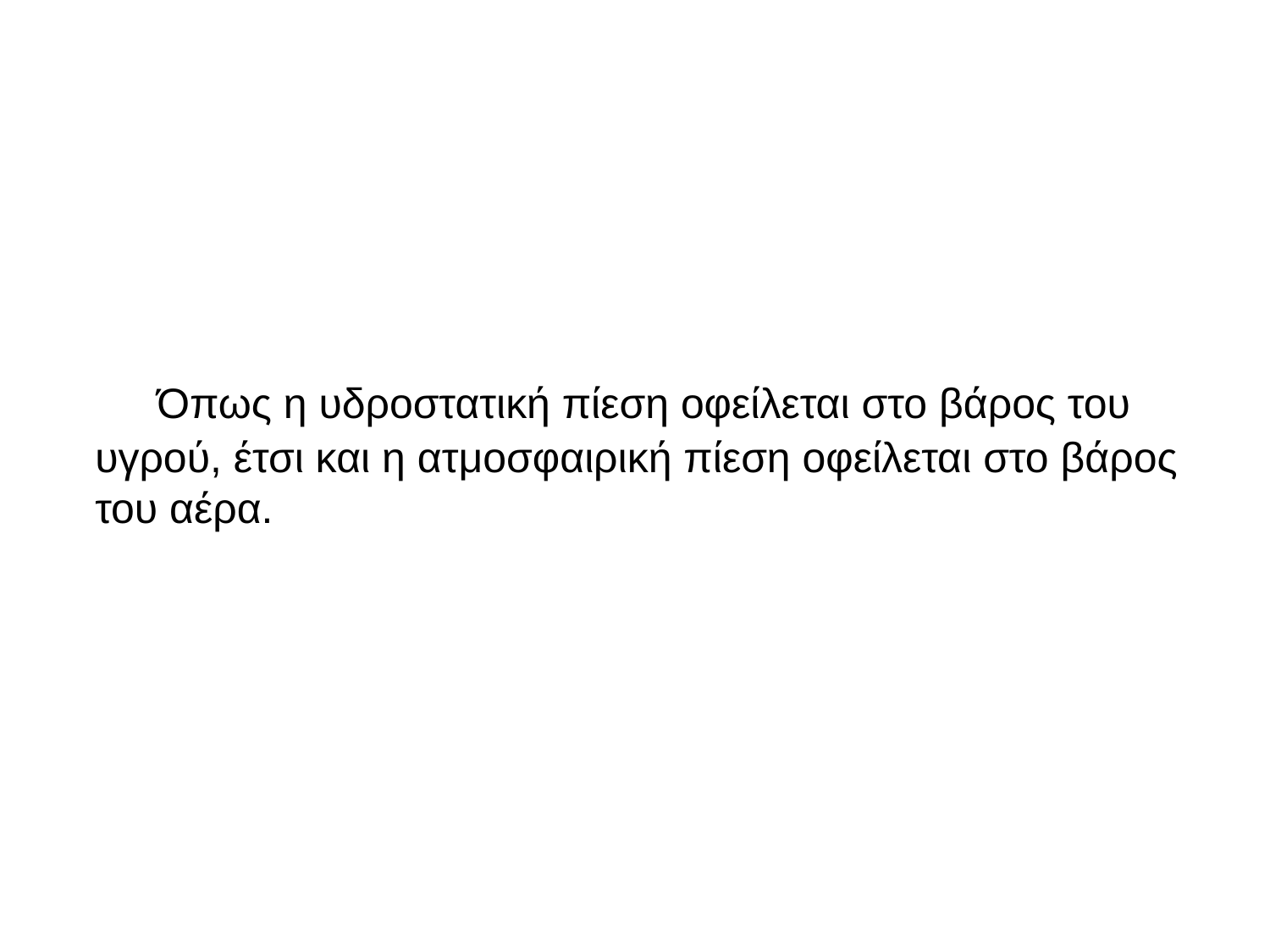

Όπως η υδροστατική πίεση οφείλεται στο βάρος του υγρού, έτσι και η ατμοσφαιρική πίεση οφείλεται στο βάρος του αέρα.